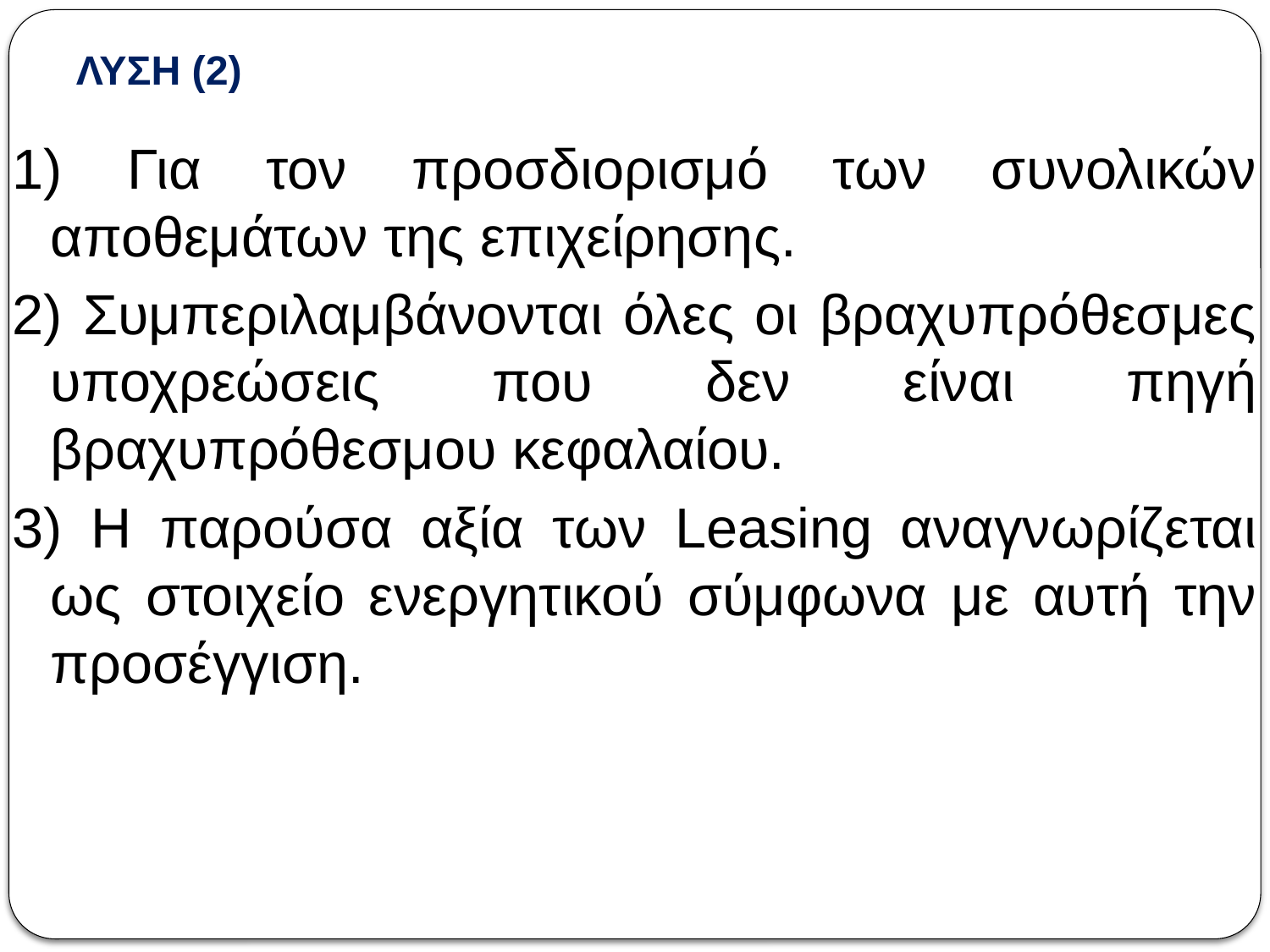

# ΛΥΣΗ (2)
1) Για τον προσδιορισμό των συνολικών αποθεμάτων της επιχείρησης.
2) Συμπεριλαμβάνονται όλες οι βραχυπρόθεσμες υποχρεώσεις που δεν είναι πηγή βραχυπρόθεσμου κεφαλαίου.
3) Η παρούσα αξία των Leasing αναγνωρίζεται ως στοιχείο ενεργητικού σύμφωνα με αυτή την προσέγγιση.